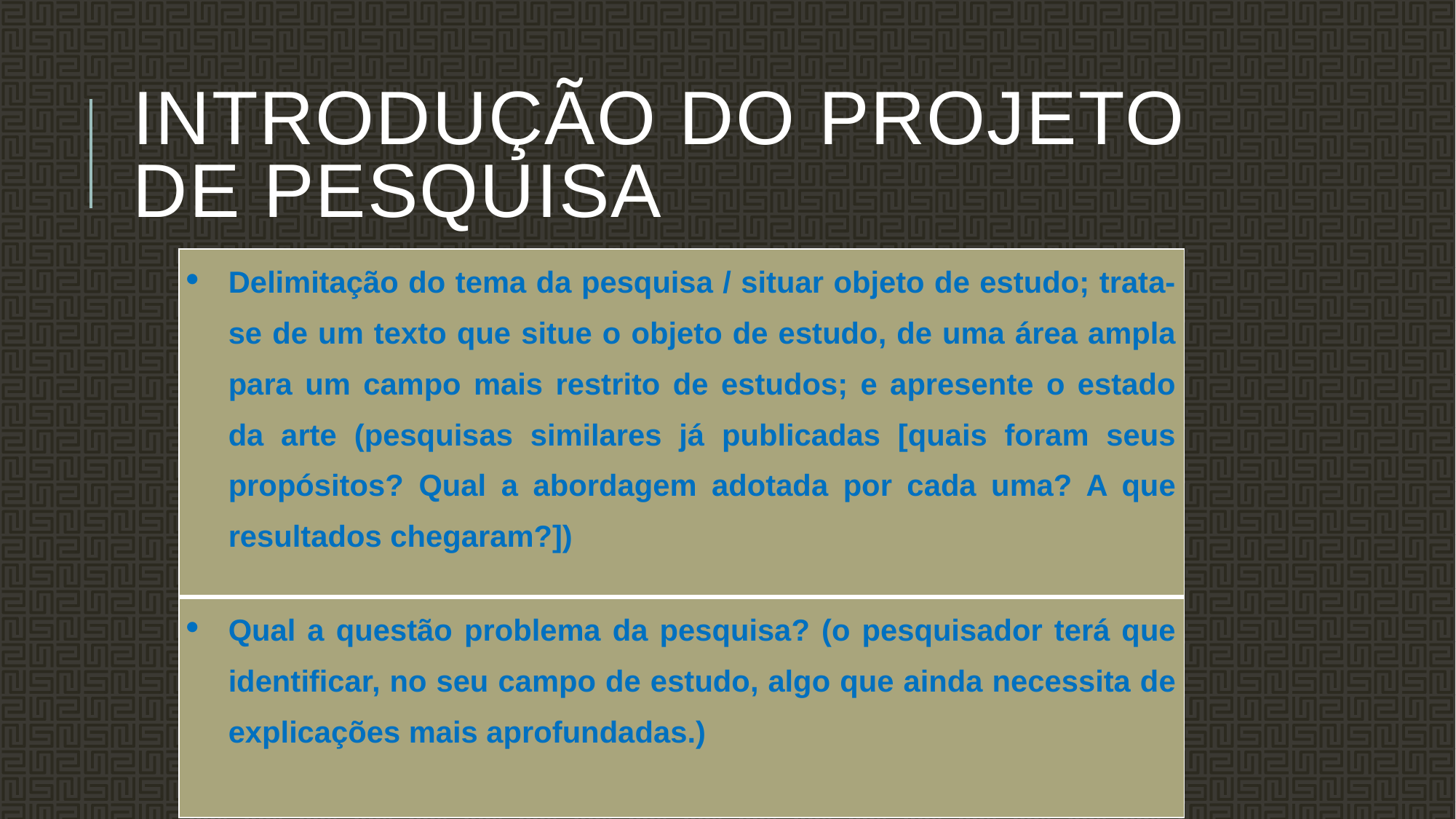

# Introdução do projeto de pesquisa
| Delimitação do tema da pesquisa / situar objeto de estudo; trata-se de um texto que situe o objeto de estudo, de uma área ampla para um campo mais restrito de estudos; e apresente o estado da arte (pesquisas similares já publicadas [quais foram seus propósitos? Qual a abordagem adotada por cada uma? A que resultados chegaram?]) |
| --- |
| Qual a questão problema da pesquisa? (o pesquisador terá que identificar, no seu campo de estudo, algo que ainda necessita de explicações mais aprofundadas.) |